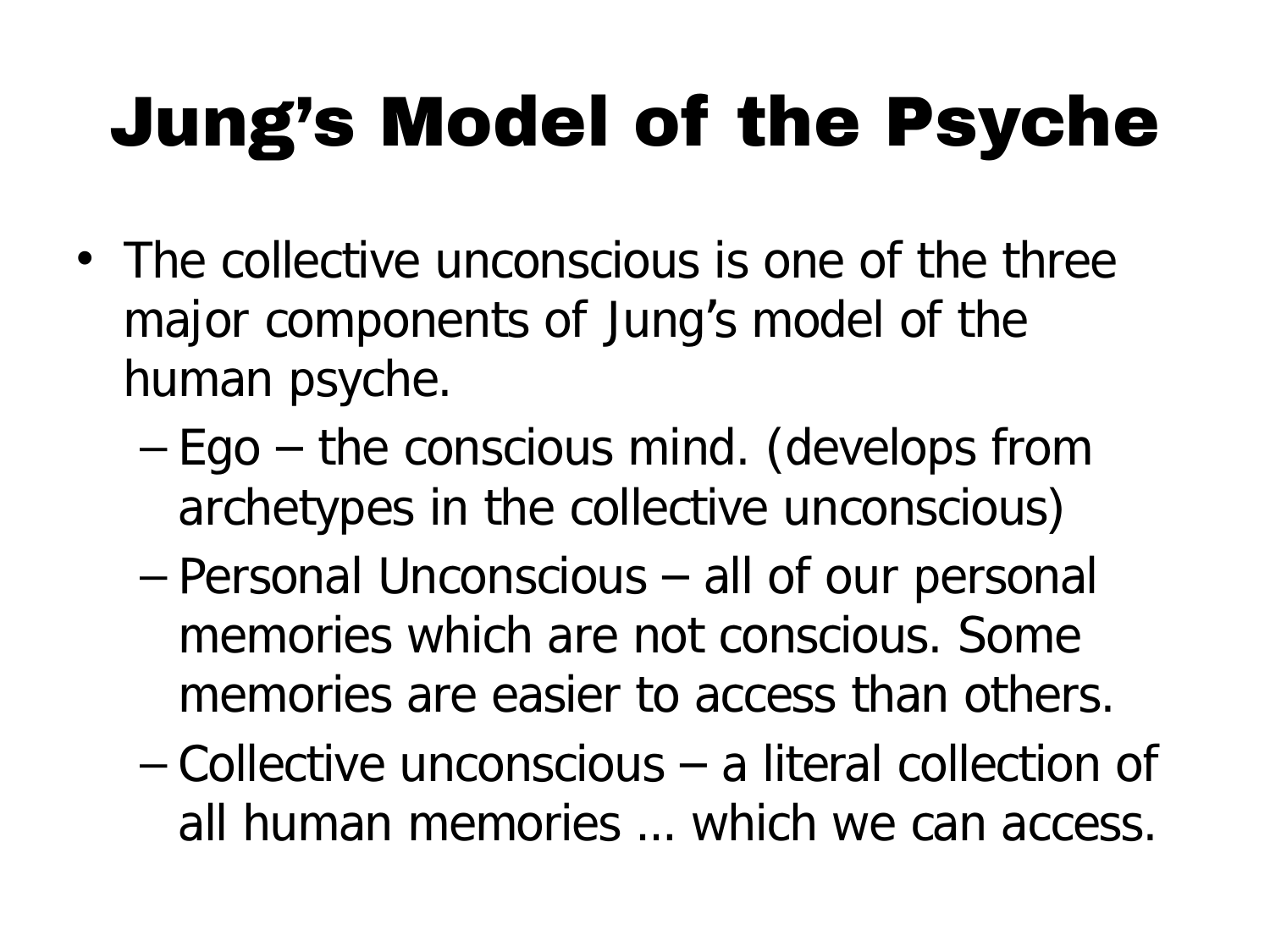

# Jung’s Model of the Psyche
The collective unconscious is one of the three major components of Jung’s model of the human psyche.
Ego – the conscious mind. (develops from archetypes in the collective unconscious)
Personal Unconscious – all of our personal memories which are not conscious. Some memories are easier to access than others.
Collective unconscious – a literal collection of all human memories … which we can access.